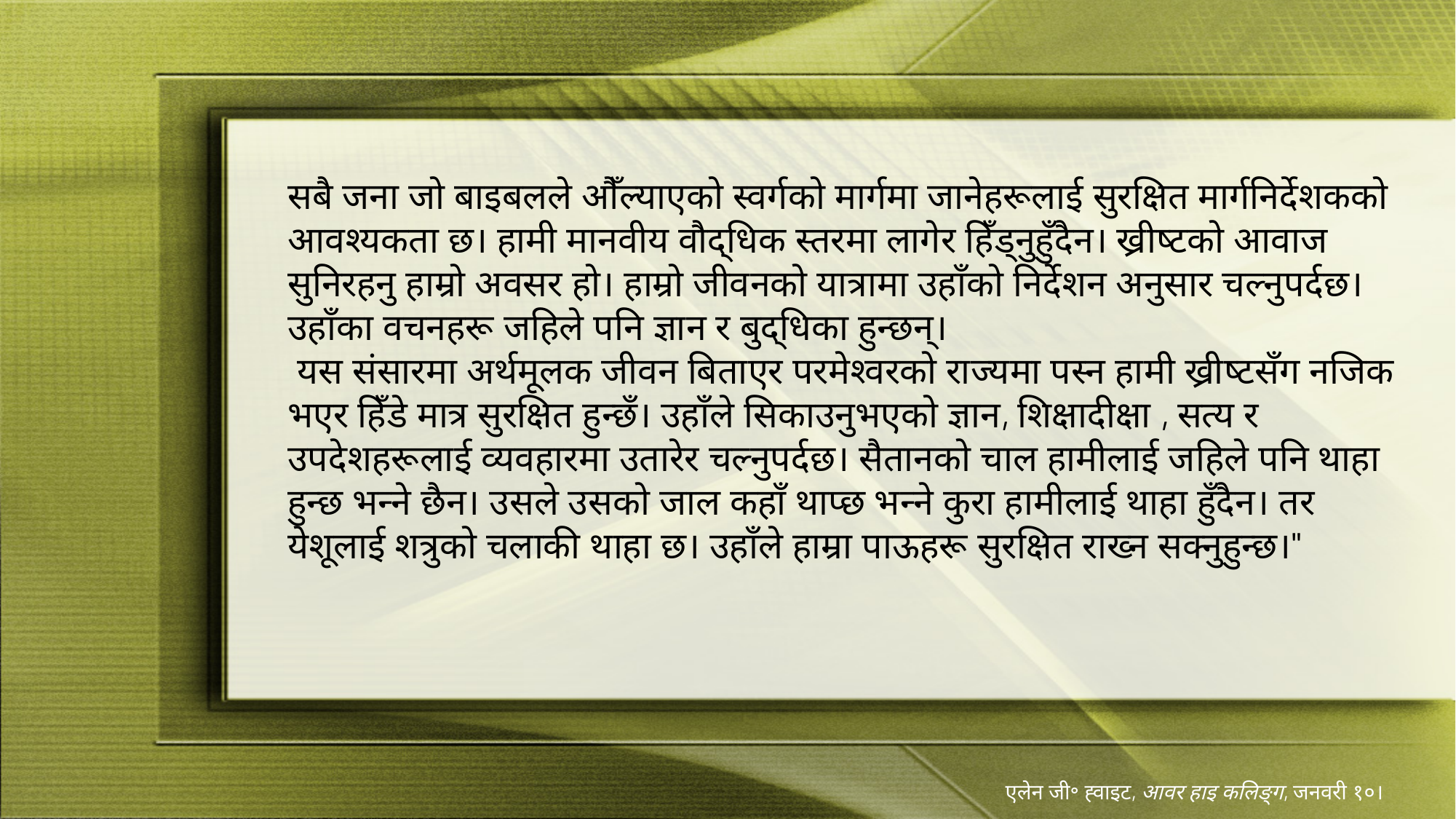

सबै जना जो बाइबलले औँल्याएको स्वर्गको मार्गमा जानेहरूलाई सुरक्षित मार्गनिर्देशकको आवश्यकता छ। हामी मानवीय वौद्धिक स्तरमा लागेर हिँड्नुहुँदैन। ख्रीष्टको आवाज सुनिरहनु हाम्रो अवसर हो। हाम्रो जीवनको यात्रामा उहाँको निर्देशन अनुसार चल्नुपर्दछ। उहाँका वचनहरू जहिले पनि ज्ञान र बुद्धिका हुन्छन्।
 यस संसारमा अर्थमूलक जीवन बिताएर परमेश्वरको राज्यमा पस्न हामी ख्रीष्टसँग नजिक भएर हिँडे मात्र सुरक्षित हुन्छँ। उहाँले सिकाउनुभएको ज्ञान, शिक्षादीक्षा , सत्य र उपदेशहरूलाई व्यवहारमा उतारेर चल्नुपर्दछ। सैतानको चाल हामीलाई जहिले पनि थाहा हुन्छ भन्ने छैन। उसले उसको जाल कहाँ थाप्छ भन्ने कुरा हामीलाई थाहा हुँदैन। तर येशूलाई शत्रुको चलाकी थाहा छ। उहाँले हाम्रा पाऊहरू सुरक्षित राख्‍न सक्नुहुन्छ।"
एलेन जी॰ ह्वाइट, आवर हाइ कलिङ्ग, जनवरी १०।